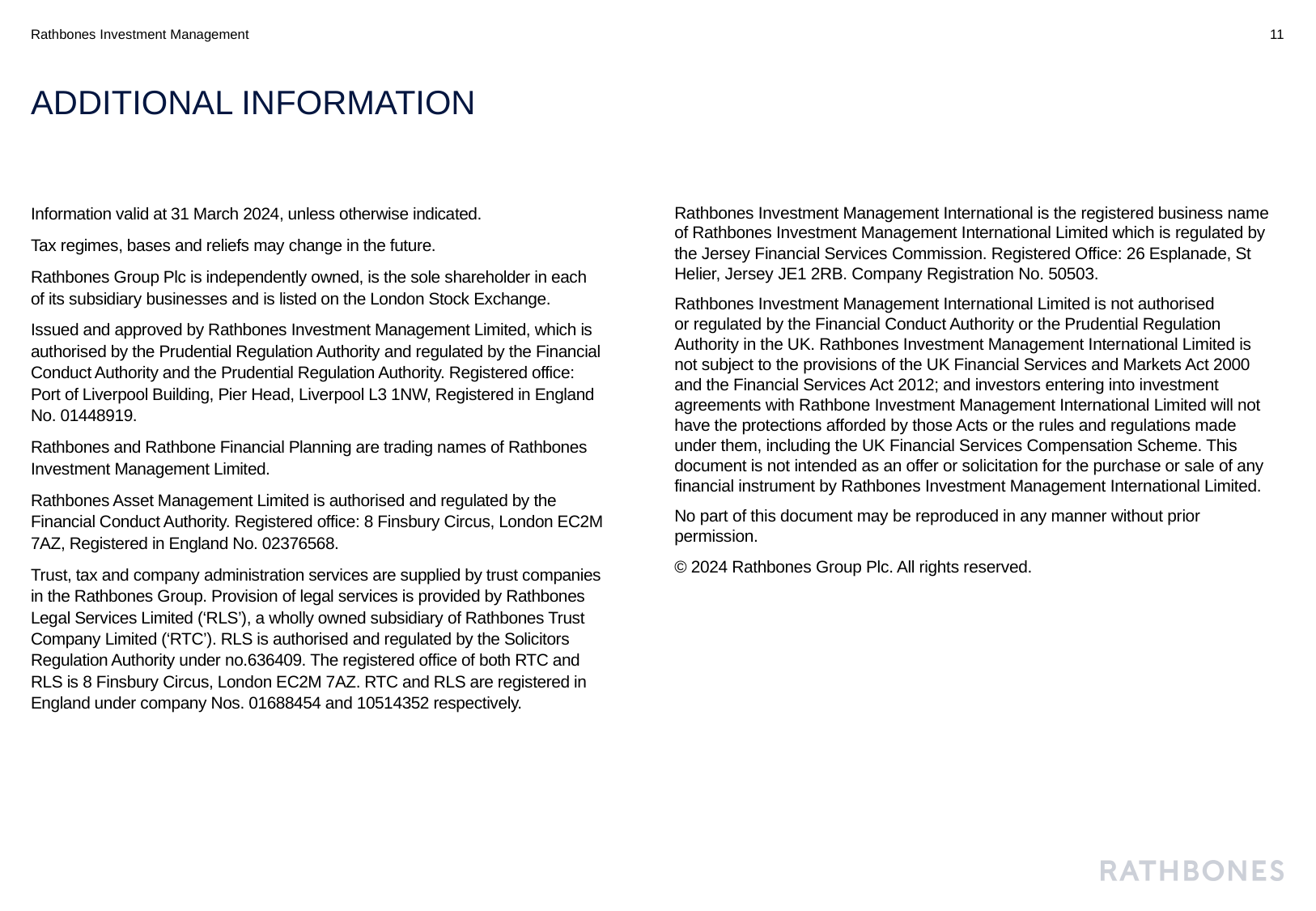

Rathbones Investment Management

11
ADDITIONAL INFORMATION
Information valid at 31 March 2024, unless otherwise indicated.
Tax regimes, bases and reliefs may change in the future.
Rathbones Group Plc is independently owned, is the sole shareholder in each of its subsidiary businesses and is listed on the London Stock Exchange.
Issued and approved by Rathbones Investment Management Limited, which is authorised by the Prudential Regulation Authority and regulated by the Financial Conduct Authority and the Prudential Regulation Authority. Registered office: Port of Liverpool Building, Pier Head, Liverpool L3 1NW, Registered in England No. 01448919.
Rathbones and Rathbone Financial Planning are trading names of Rathbones Investment Management Limited.
Rathbones Asset Management Limited is authorised and regulated by the Financial Conduct Authority. Registered office: 8 Finsbury Circus, London EC2M 7AZ, Registered in England No. 02376568.
Trust, tax and company administration services are supplied by trust companies in the Rathbones Group. Provision of legal services is provided by Rathbones Legal Services Limited (‘RLS’), a wholly owned subsidiary of Rathbones Trust Company Limited (‘RTC’). RLS is authorised and regulated by the Solicitors Regulation Authority under no.636409. The registered office of both RTC and RLS is 8 Finsbury Circus, London EC2M 7AZ. RTC and RLS are registered in England under company Nos. 01688454 and 10514352 respectively.

Rathbones Investment Management International is the registered business name of Rathbones Investment Management International Limited which is regulated by the Jersey Financial Services Commission. Registered Office: 26 Esplanade, St Helier, Jersey JE1 2RB. Company Registration No. 50503.
Rathbones Investment Management International Limited is not authorised
or regulated by the Financial Conduct Authority or the Prudential Regulation Authority in the UK. Rathbones Investment Management International Limited is not subject to the provisions of the UK Financial Services and Markets Act 2000 and the Financial Services Act 2012; and investors entering into investment agreements with Rathbone Investment Management International Limited will not have the protections afforded by those Acts or the rules and regulations made under them, including the UK Financial Services Compensation Scheme. This document is not intended as an offer or solicitation for the purchase or sale of any financial instrument by Rathbones Investment Management International Limited.
No part of this document may be reproduced in any manner without prior permission.
© 2024 Rathbones Group Plc. All rights reserved.